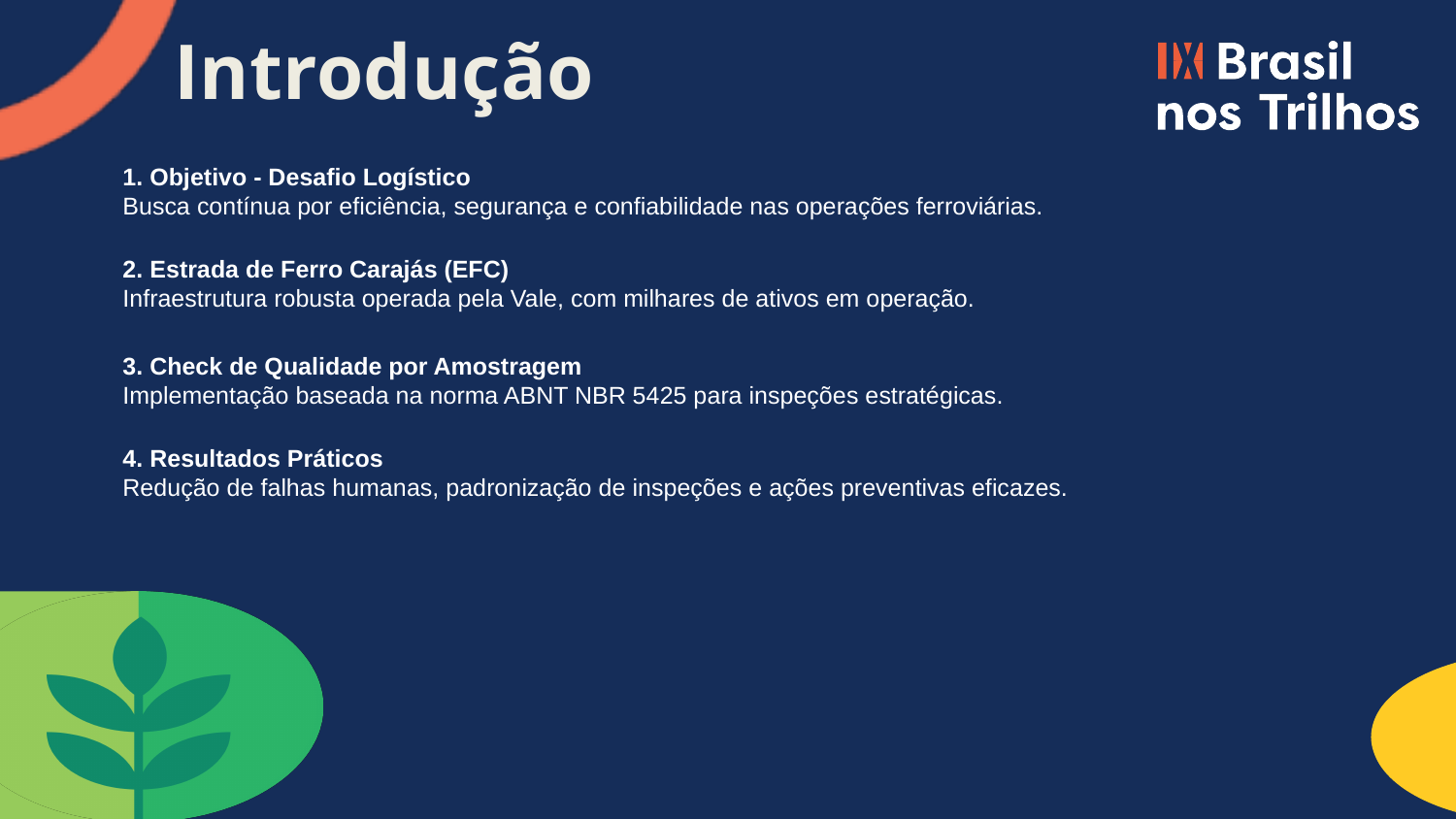

Introdução

1. Objetivo - Desafio Logístico
Busca contínua por eficiência, segurança e confiabilidade nas operações ferroviárias.

2. Estrada de Ferro Carajás (EFC)
Infraestrutura robusta operada pela Vale, com milhares de ativos em operação.

3. Check de Qualidade por Amostragem
Implementação baseada na norma ABNT NBR 5425 para inspeções estratégicas.

4. Resultados Práticos
Redução de falhas humanas, padronização de inspeções e ações preventivas eficazes.